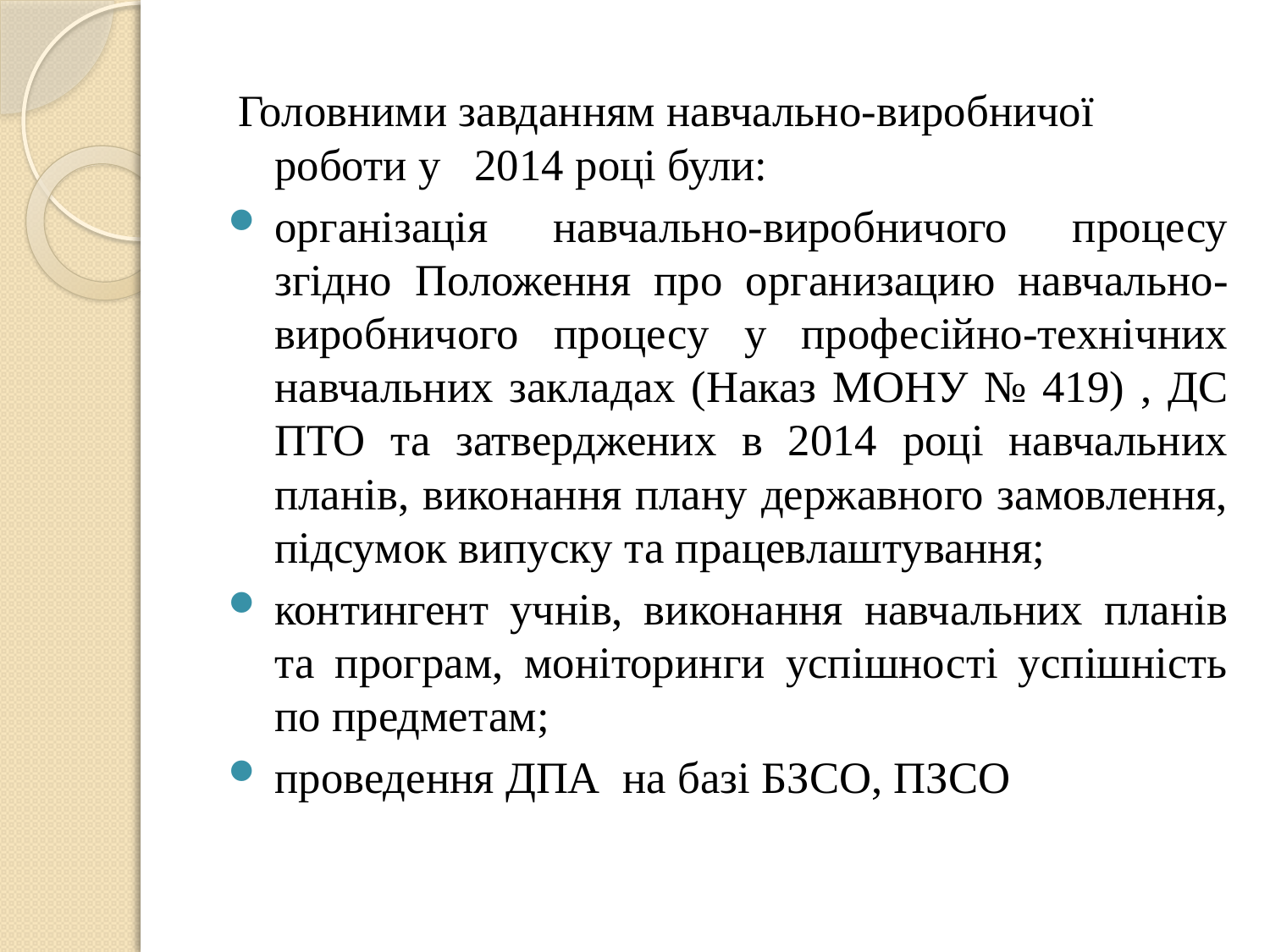

Головними завданням навчально-виробничої роботи у   2014 році були:
організація навчально-виробничого процесу згідно Положення про организацию навчально- виробничого процесу у професійно-технічних навчальних закладах (Наказ МОНУ № 419) , ДС ПТО та затверджених в 2014 році навчальних планів, виконання плану державного замовлення, підсумок випуску та працевлаштування;
контингент учнів, виконання навчальних планів та програм, моніторинги успішності успішність по предметам;
проведення ДПА  на базі БЗСО, ПЗСО